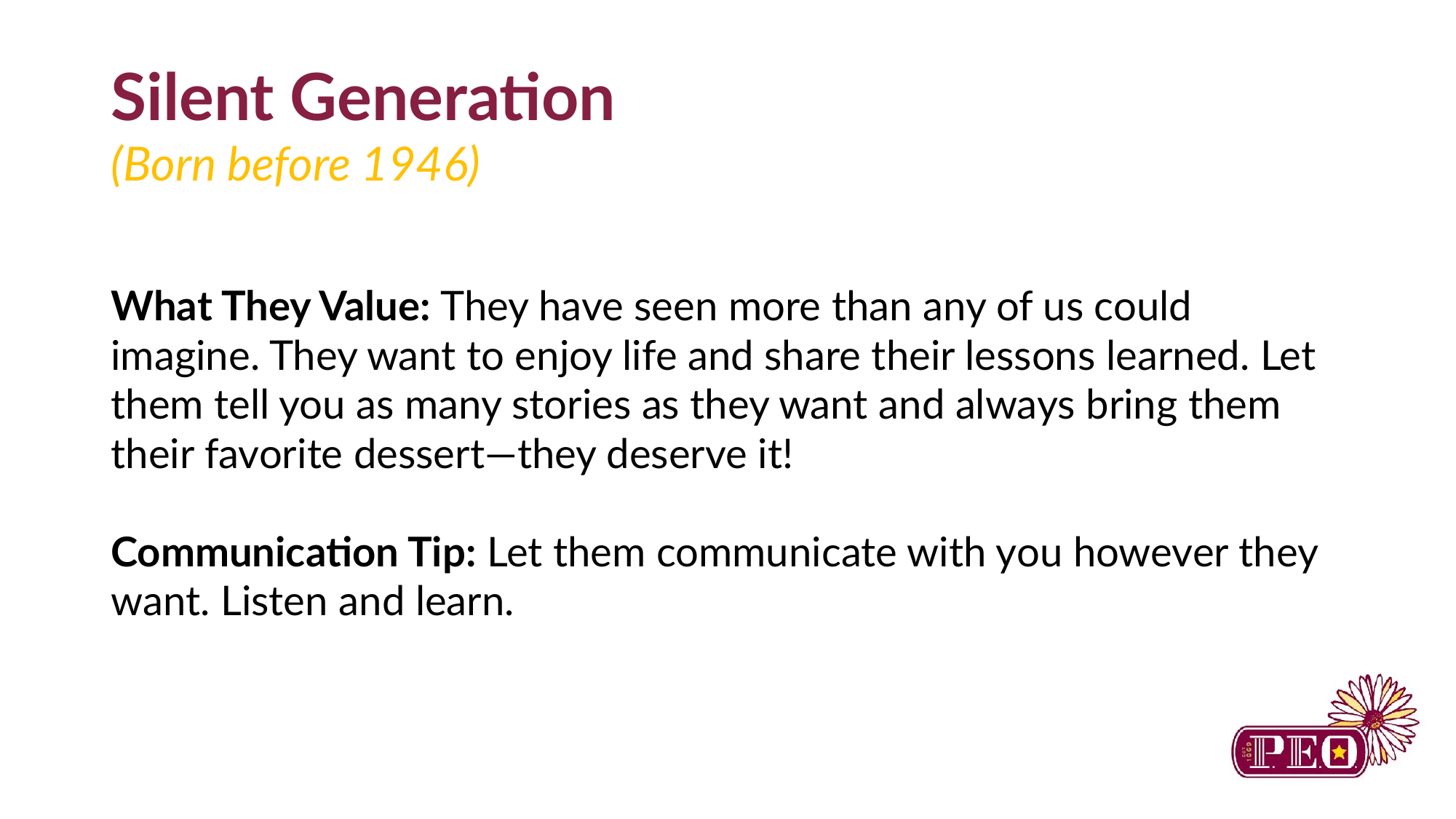

# Silent Generation
(Born before 1946)

What They Value: They have seen more than any of us could imagine. They want to enjoy life and share their lessons learned. Let them tell you as many stories as they want and always bring them their favorite dessert—they deserve it!

Communication Tip: Let them communicate with you however they want. Listen and learn.